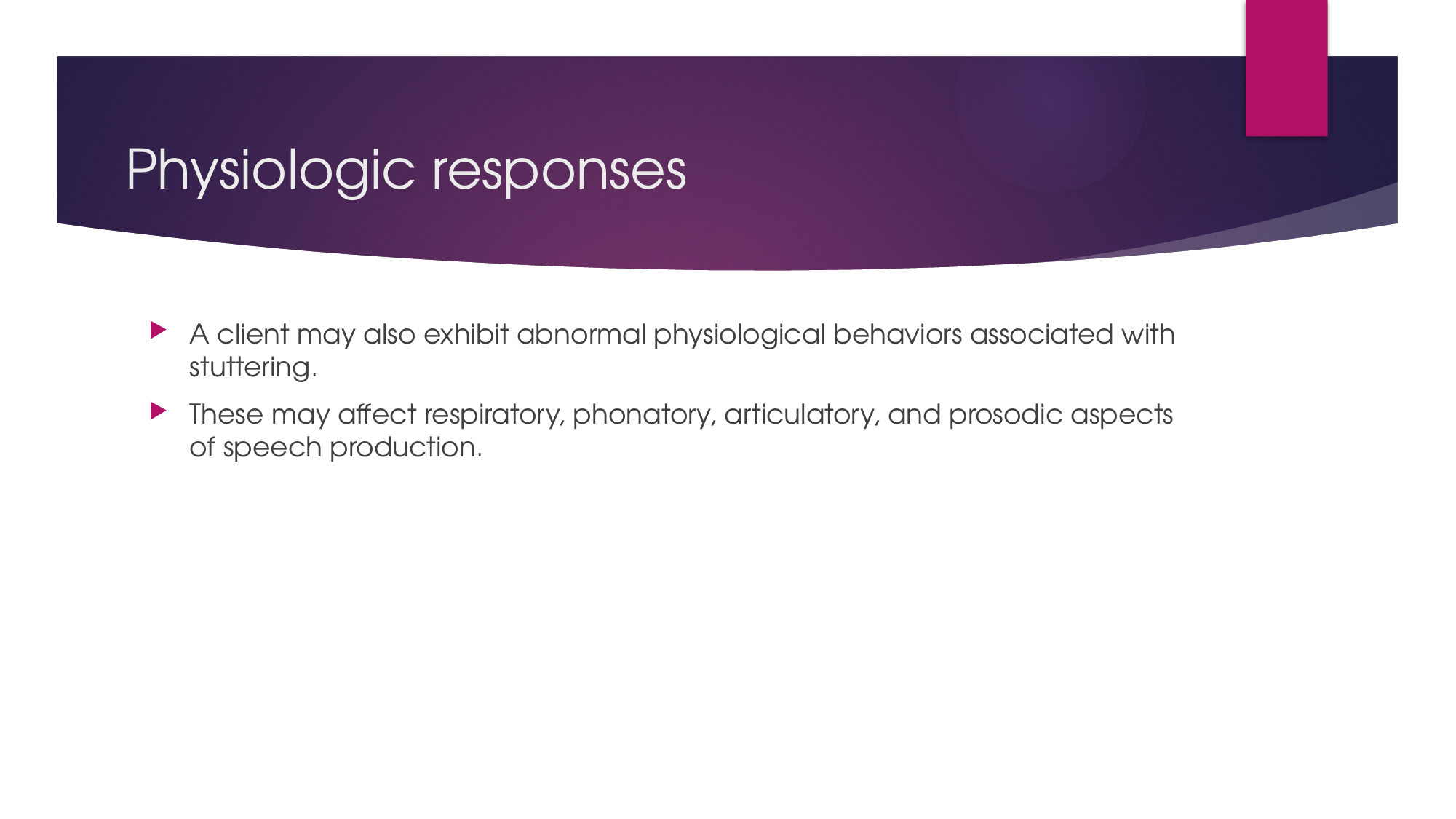

# Physiologic responses

A client may also exhibit abnormal physiological behaviors associated with stuttering.
These may affect respiratory, phonatory, articulatory, and prosodic aspects of speech production.